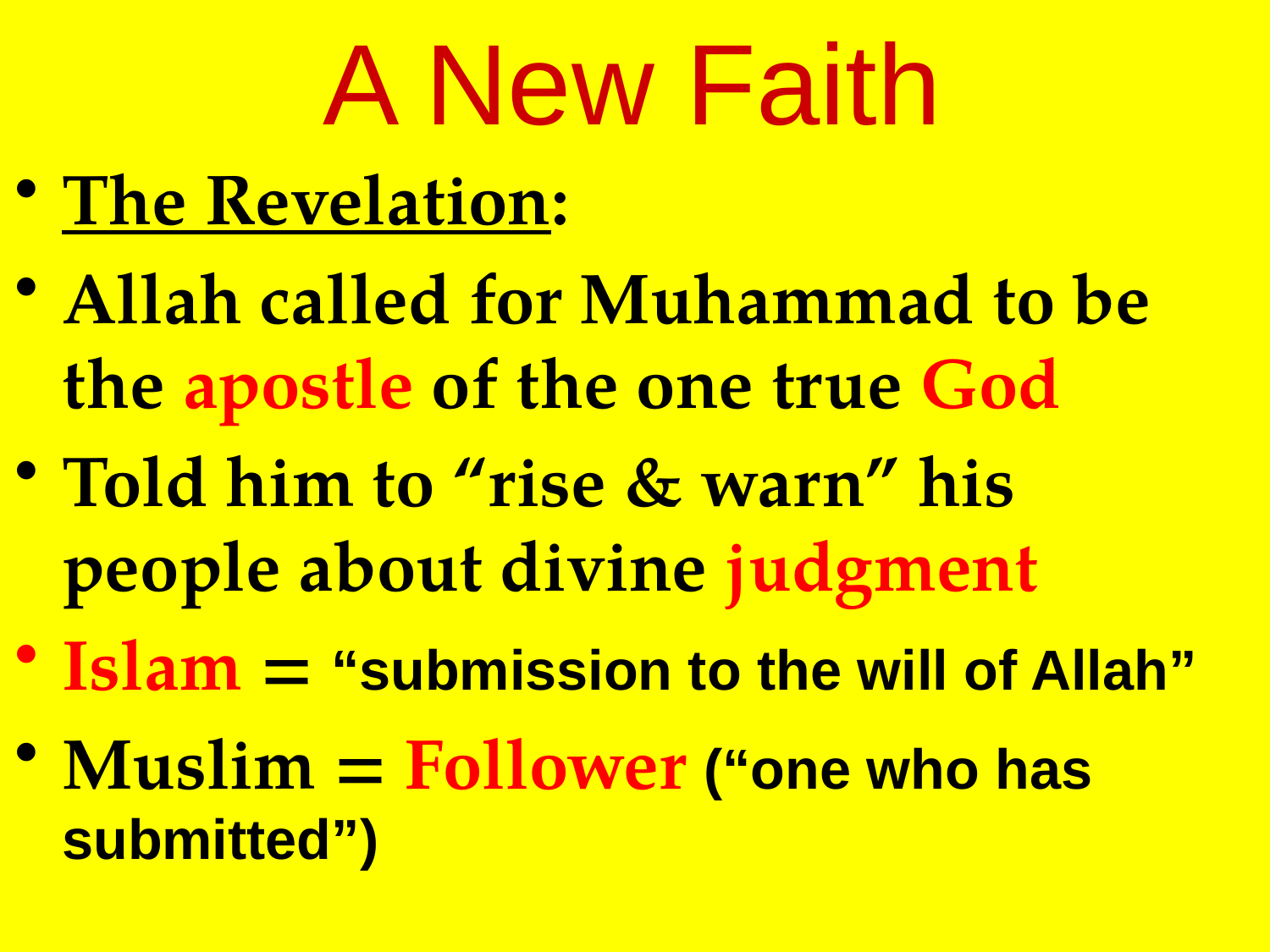

# A New Faith
The Revelation:
Allah called for Muhammad to be the apostle of the one true God
Told him to “rise & warn” his people about divine judgment
Islam = “submission to the will of Allah”
Muslim = Follower (“one who has submitted”)